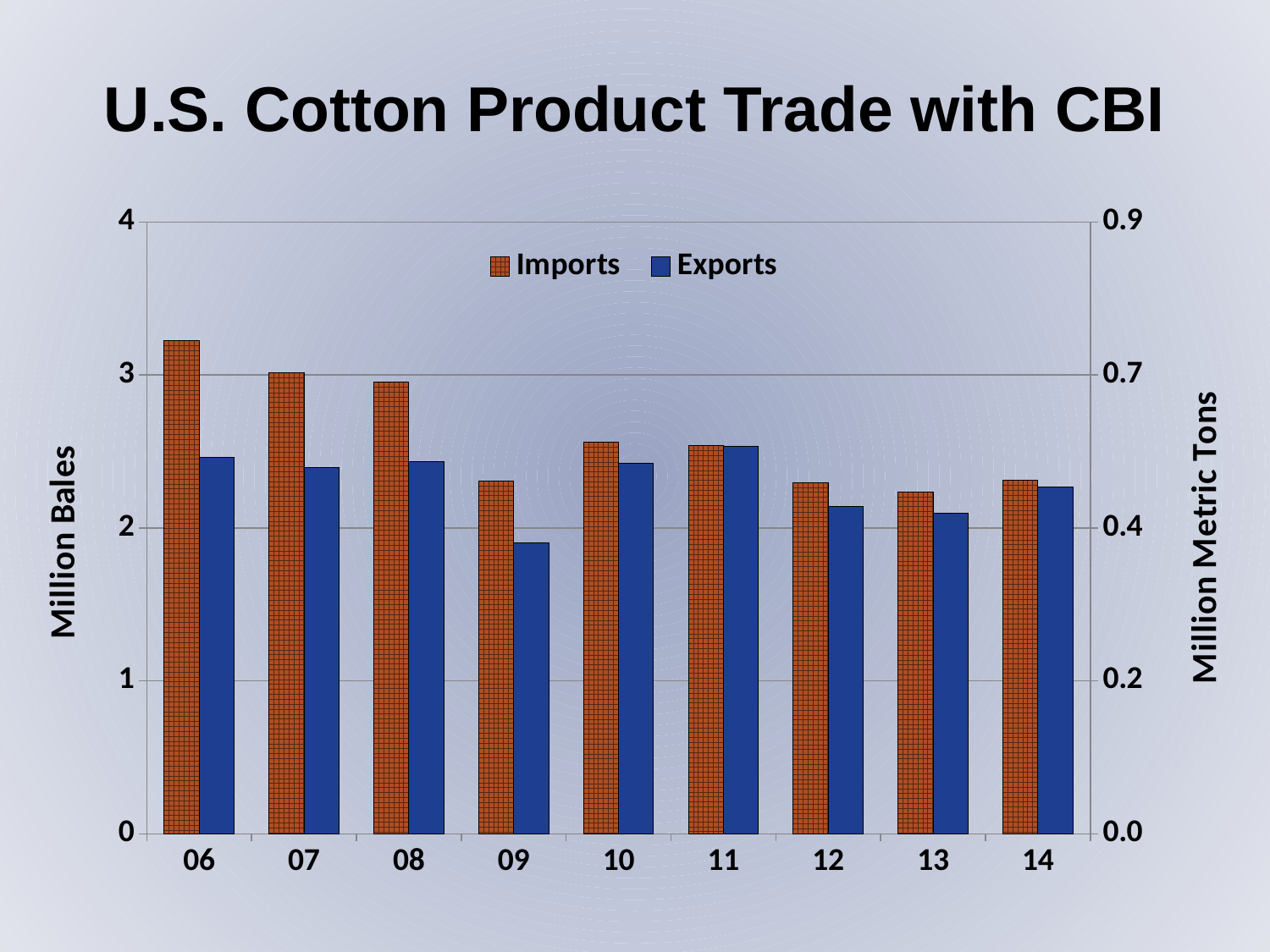

U.S. Cotton Product Trade with CBI

### Chart

| Category | Imports | Exports | Imp Metic Tons | Exp Metric Tons |
|---|---|---|---|---|
| 06 | 3.226 | 2.464 | 0.7028322440087146 | 0.5368191721132898 |
| 07 | 3.015 | 2.395 | 0.6568627450980392 | 0.5217864923747277 |
| 08 | 2.955 | 2.432 | 0.6437908496732027 | 0.5298474945533769 |
| 09 | 2.308 | 1.904 | 0.5028322440087146 | 0.4148148148148148 |
| 10 | 2.561 | 2.423 | 0.5579520697167756 | 0.5278867102396514 |
| 11 | 2.538 | 2.532 | 0.5529411764705882 | 0.5516339869281046 |
| 12 | 2.298 | 2.138 | 0.5006535947712418 | 0.46579520697167753 |
| 13 | 2.237 | 2.096 | 0.487363834422658 | 0.45664488017429194 |
| 14 | 2.3103645833333335 | 2.267772916666667 | 0.5033474037763254 | 0.49406817356572263 |